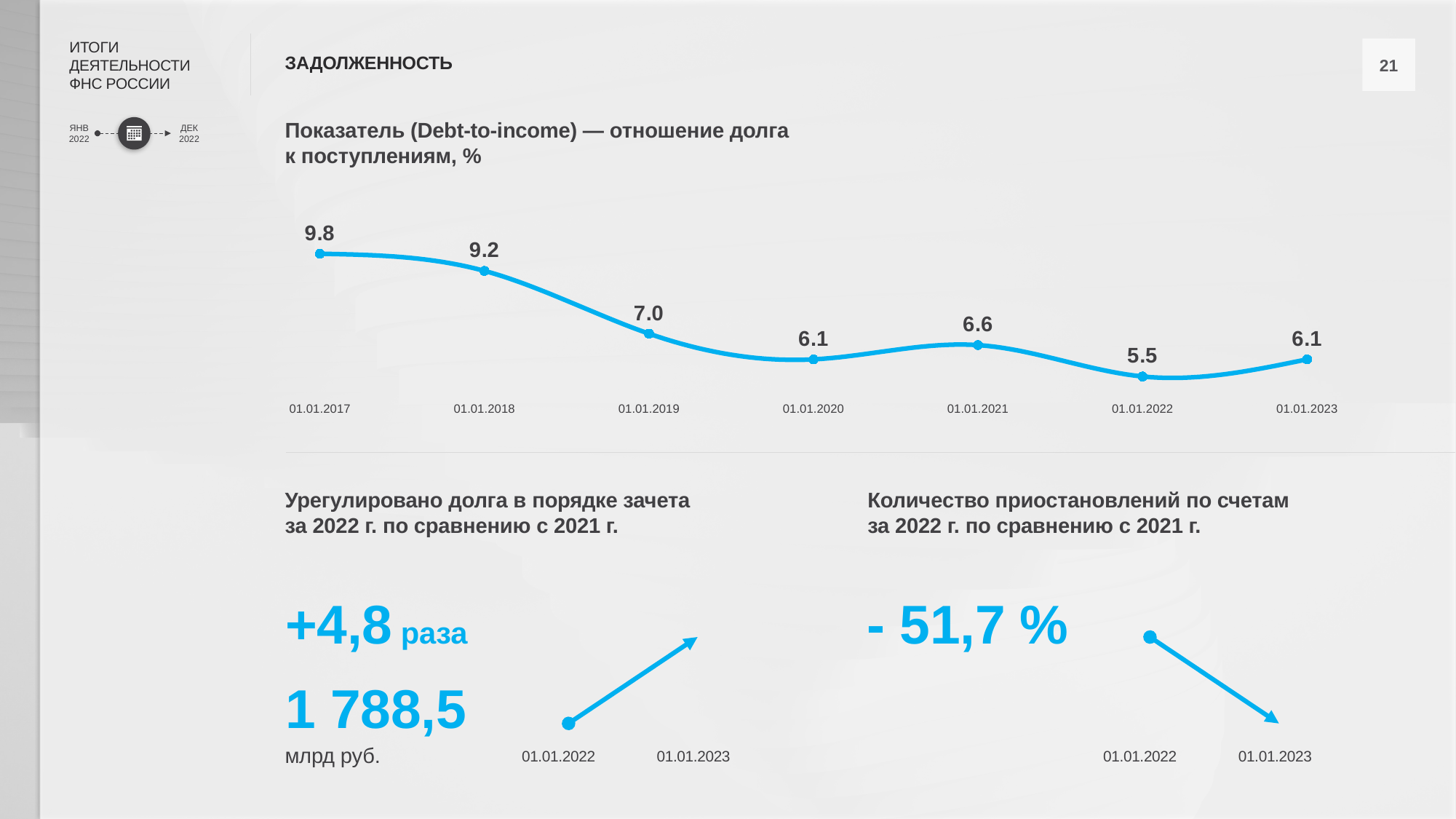

ЗАДОЛЖЕННОСТЬ
Показатель (Debt-to-income) — отношение долга
к поступлениям, %

### Chart

| Category | Ряд 1 |
|---|---|
| 01.01.2017 | 9.8 |
| 01.01.2018 | 9.2 |
| 01.01.2019 | 7.0 |
| 01.01.2020 | 6.1 |
| 01.01.2021 | 6.6 |
| 01.01.2022 | 5.5 |
| 01.01.2023 | 6.1 |
Урегулировано долга в порядке зачета
за 2022 г. по сравнению с 2021 г.
Количество приостановлений по счетам
за 2022 г. по сравнению с 2021 г.
+4,8 раза
- 51,7 %
1 788,5
млрд руб.
01.01.2022
01.01.2023
01.01.2022
01.01.2023